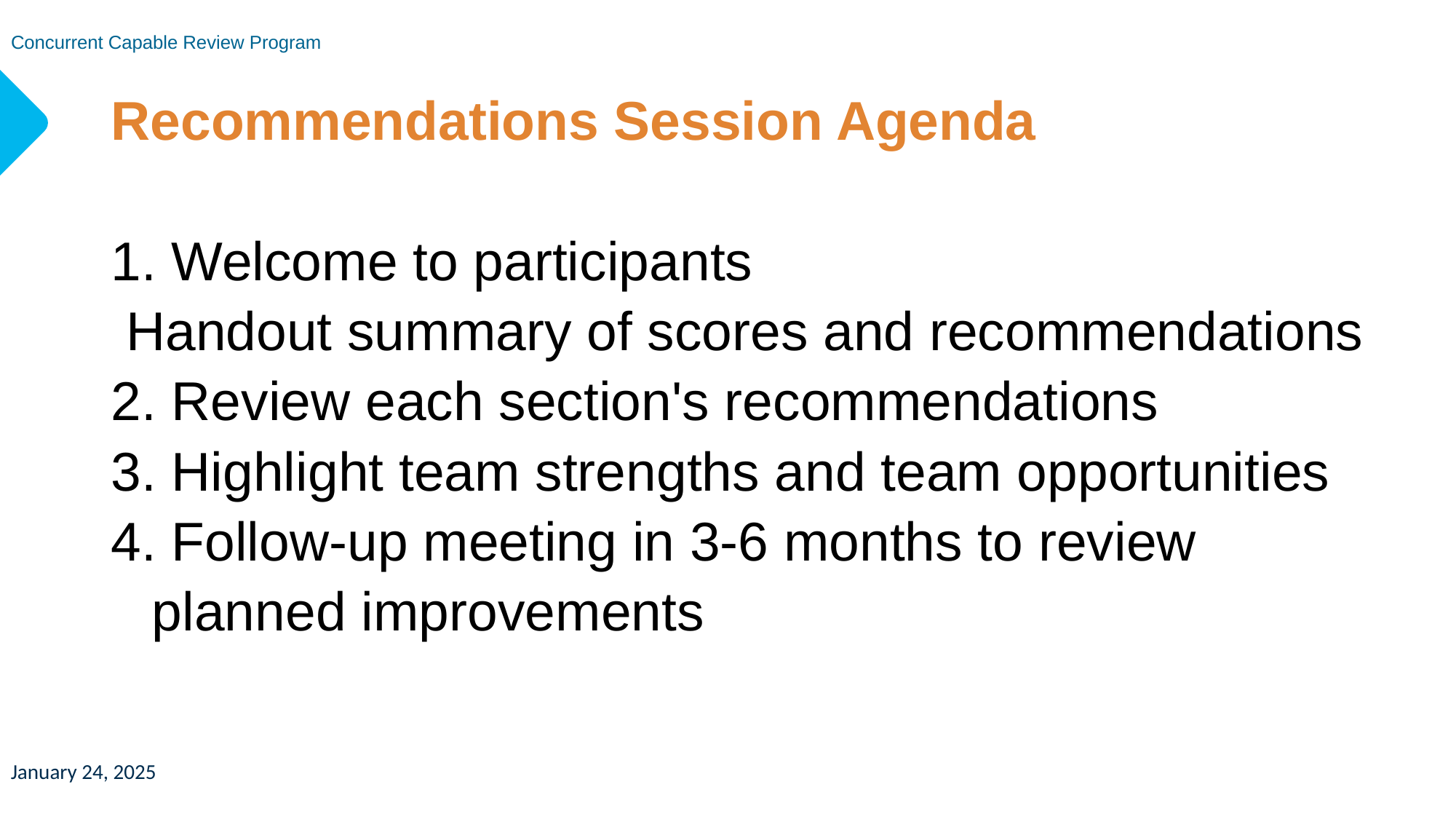

Concurrent Capable Review Program
# Recommendations Session Agenda
 Welcome to participants
 Handout summary of scores and recommendations
 Review each section's recommendations
 Highlight team strengths and team opportunities
 Follow-up meeting in 3-6 months to review      planned improvements

January 24, 2025